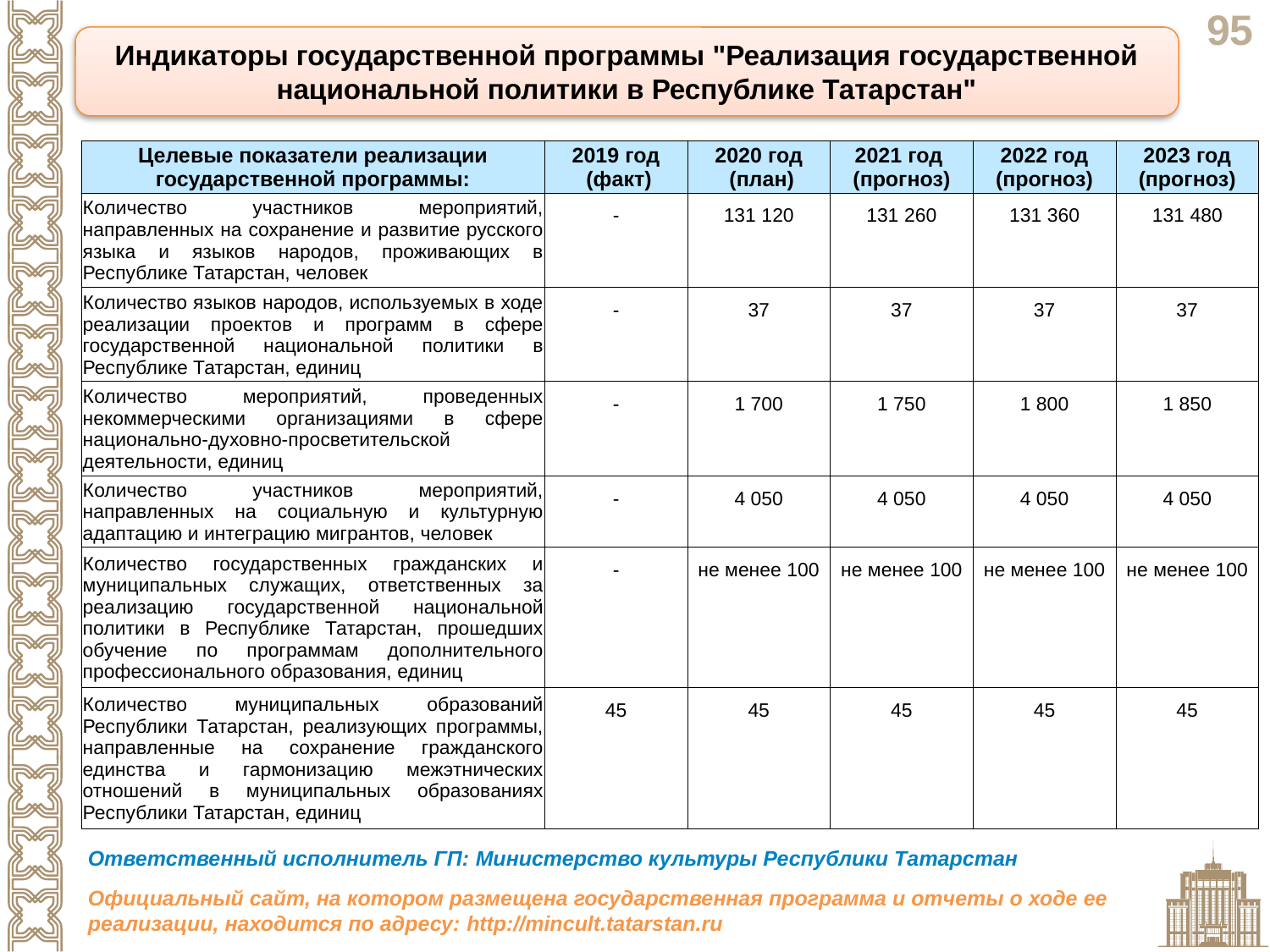

Индикаторы государственной программы "Реализация государственной национальной политики в Республике Татарстан"
| Целевые показатели реализации государственной программы: | 2019 год (факт) | 2020 год (план) | 2021 год (прогноз) | 2022 год (прогноз) | 2023 год (прогноз) |
| --- | --- | --- | --- | --- | --- |
| Количество участников мероприятий, направленных на сохранение и развитие русского языка и языков народов, проживающих в Республике Татарстан, человек | - | 131 120 | 131 260 | 131 360 | 131 480 |
| Количество языков народов, используемых в ходе реализации проектов и программ в сфере государственной национальной политики в Республике Татарстан, единиц | - | 37 | 37 | 37 | 37 |
| Количество мероприятий, проведенных некоммерческими организациями в сфере национально-духовно-просветительской деятельности, единиц | - | 1 700 | 1 750 | 1 800 | 1 850 |
| Количество участников мероприятий, направленных на социальную и культурную адаптацию и интеграцию мигрантов, человек | - | 4 050 | 4 050 | 4 050 | 4 050 |
| Количество государственных гражданских и муниципальных служащих, ответственных за реализацию государственной национальной политики в Республике Татарстан, прошедших обучение по программам дополнительного профессионального образования, единиц | - | не менее 100 | не менее 100 | не менее 100 | не менее 100 |
| Количество муниципальных образований Республики Татарстан, реализующих программы, направленные на сохранение гражданского единства и гармонизацию межэтнических отношений в муниципальных образованиях Республики Татарстан, единиц | 45 | 45 | 45 | 45 | 45 |
Ответственный исполнитель ГП: Министерство культуры Республики Татарстан
Официальный сайт, на котором размещена государственная программа и отчеты о ходе ее реализации, находится по адресу: http://mincult.tatarstan.ru